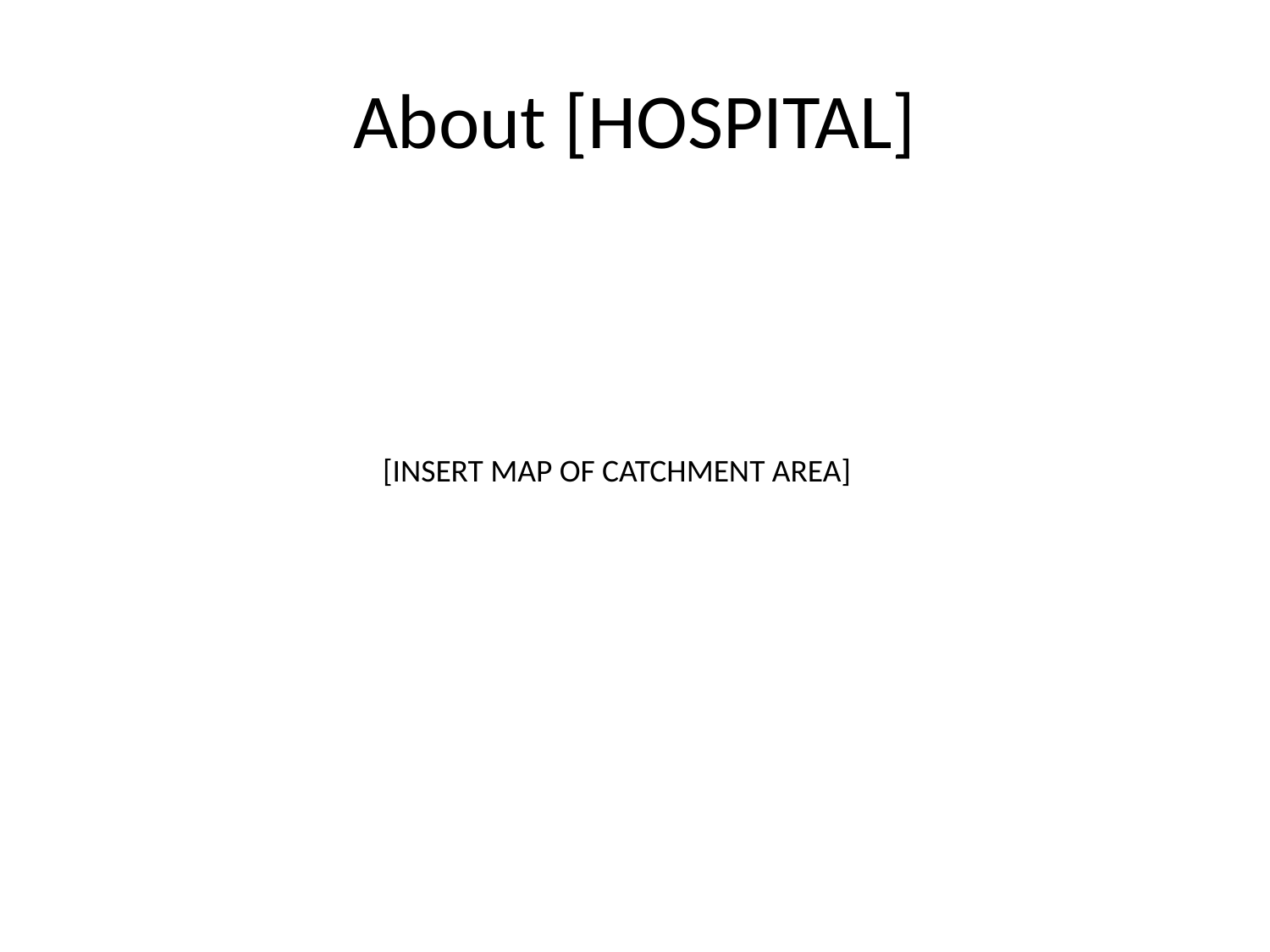

# About [HOSPITAL]
[INSERT MAP OF CATCHMENT AREA]